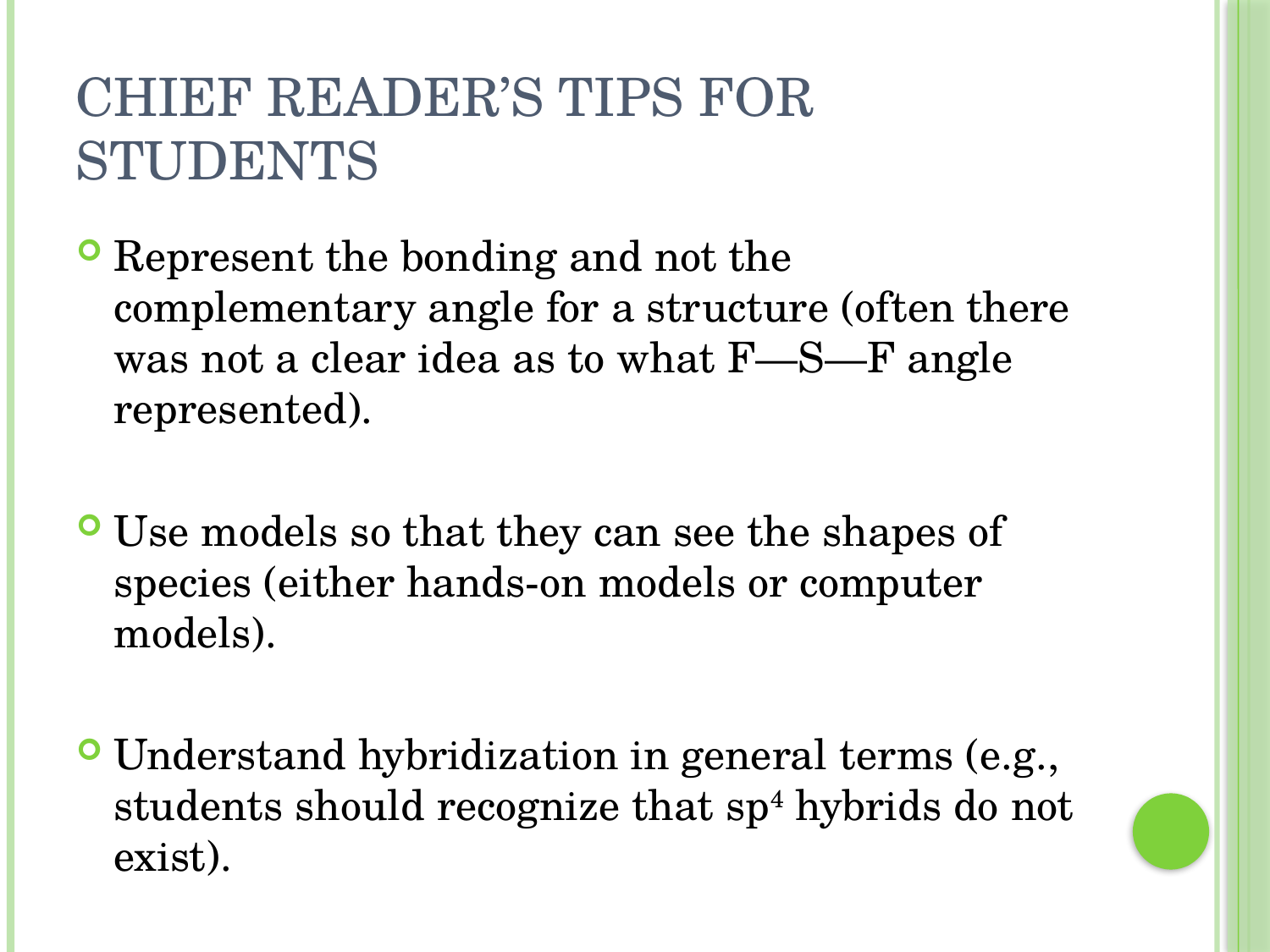

# Chief Reader’s Tips For Students
Represent the bonding and not the complementary angle for a structure (often there was not a clear idea as to what F—S—F angle represented).

Use models so that they can see the shapes of species (either hands-on models or computer models).

Understand hybridization in general terms (e.g., students should recognize that sp4 hybrids do not exist).